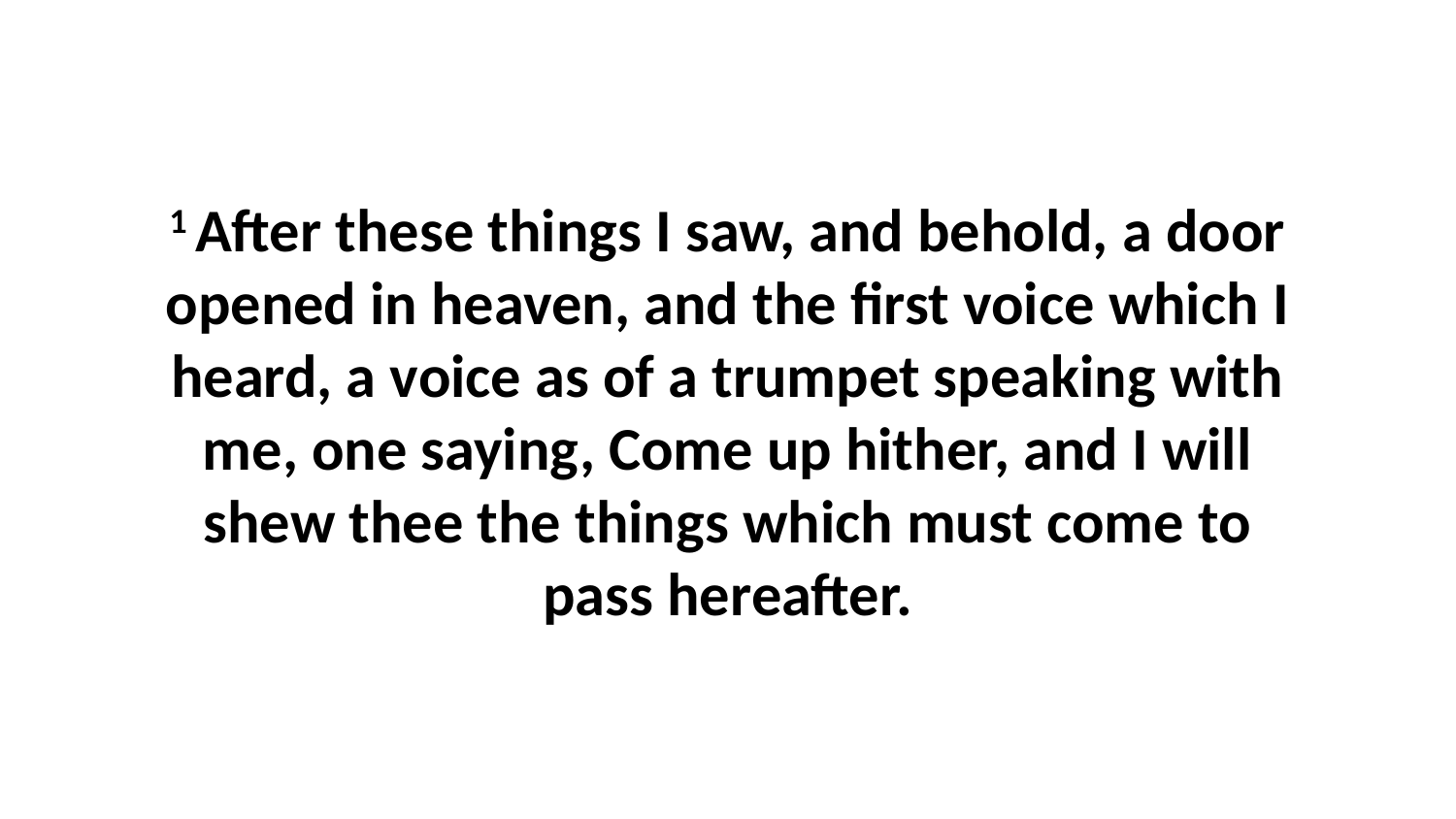

1 After these things I saw, and behold, a door opened in heaven, and the first voice which I heard, a voice as of a trumpet speaking with me, one saying, Come up hither, and I will shew thee the things which must come to pass hereafter.